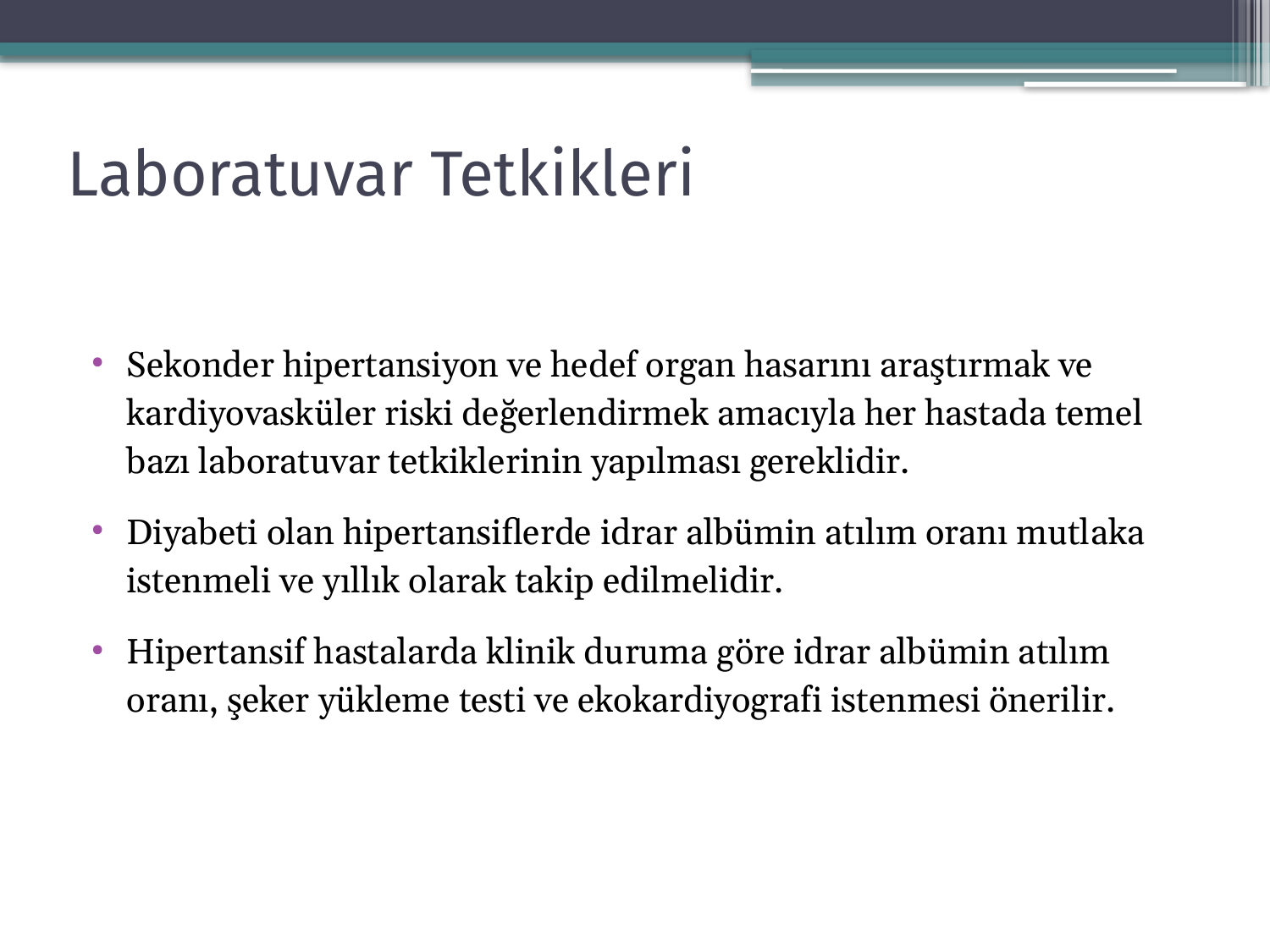

# Laboratuvar Tetkikleri
Sekonder hipertansiyon ve hedef organ hasarını araştırmak ve kardiyovasküler riski değerlendirmek amacıyla her hastada temel bazı laboratuvar tetkiklerinin yapılması gereklidir.
Diyabeti olan hipertansiflerde idrar albümin atılım oranı mutlaka istenmeli ve yıllık olarak takip edilmelidir.
Hipertansif hastalarda klinik duruma göre idrar albümin atılım oranı, şeker yükleme testi ve ekokardiyografi istenmesi önerilir.